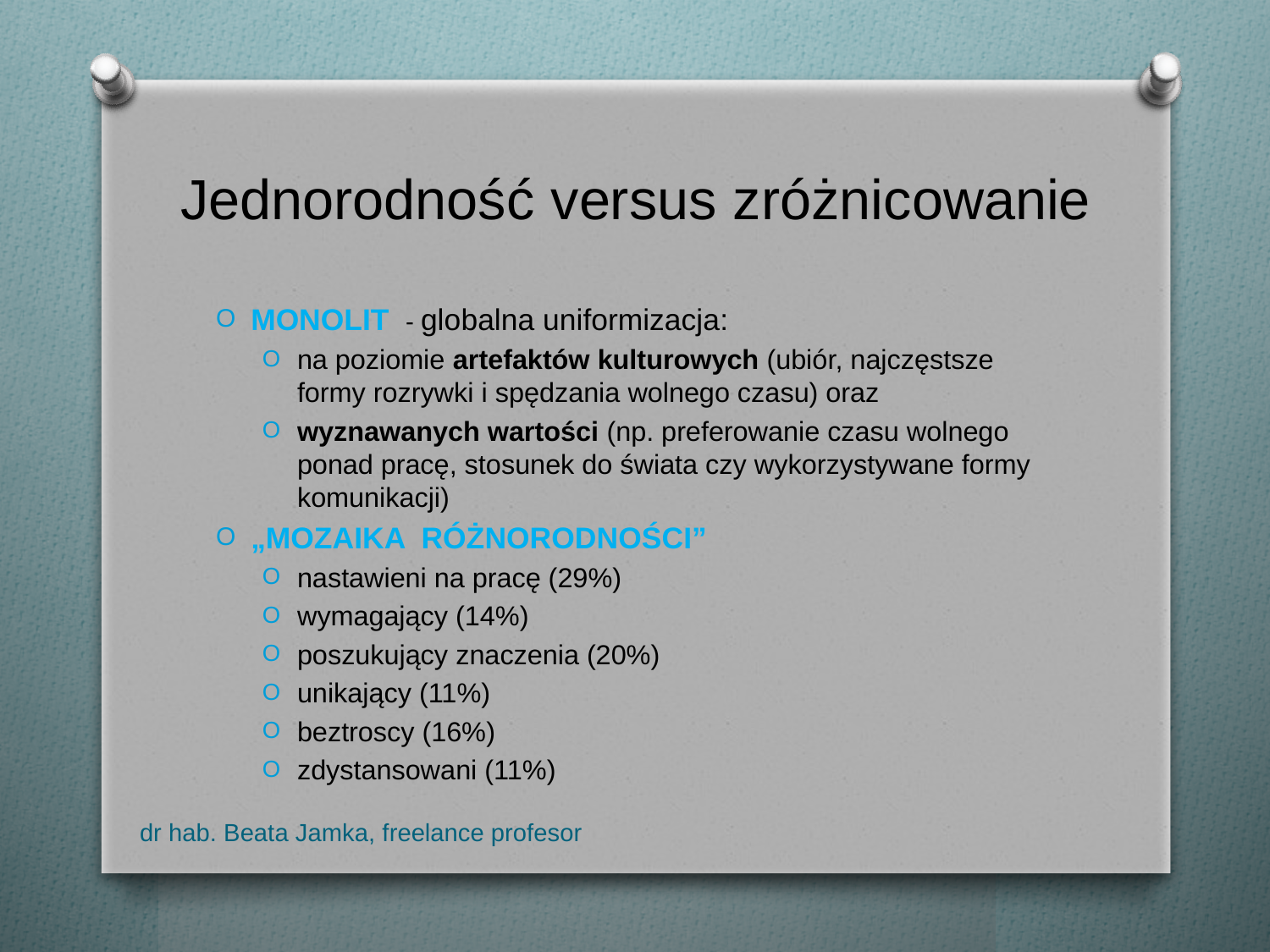

# Jednorodność versus zróżnicowanie
MONOLIT  - globalna uniformizacja:
na poziomie artefaktów kulturowych (ubiór, najczęstsze formy rozrywki i spędzania wolnego czasu) oraz
wyznawanych wartości (np. preferowanie czasu wolnego ponad pracę, stosunek do świata czy wykorzystywane formy komunikacji)
„MOZAIKA  RÓŻNORODNOŚCI”
nastawieni na pracę (29%)
wymagający (14%)
poszukujący znaczenia (20%)
unikający (11%)
beztroscy (16%)
zdystansowani (11%)

dr hab. Beata Jamka, freelance profesor